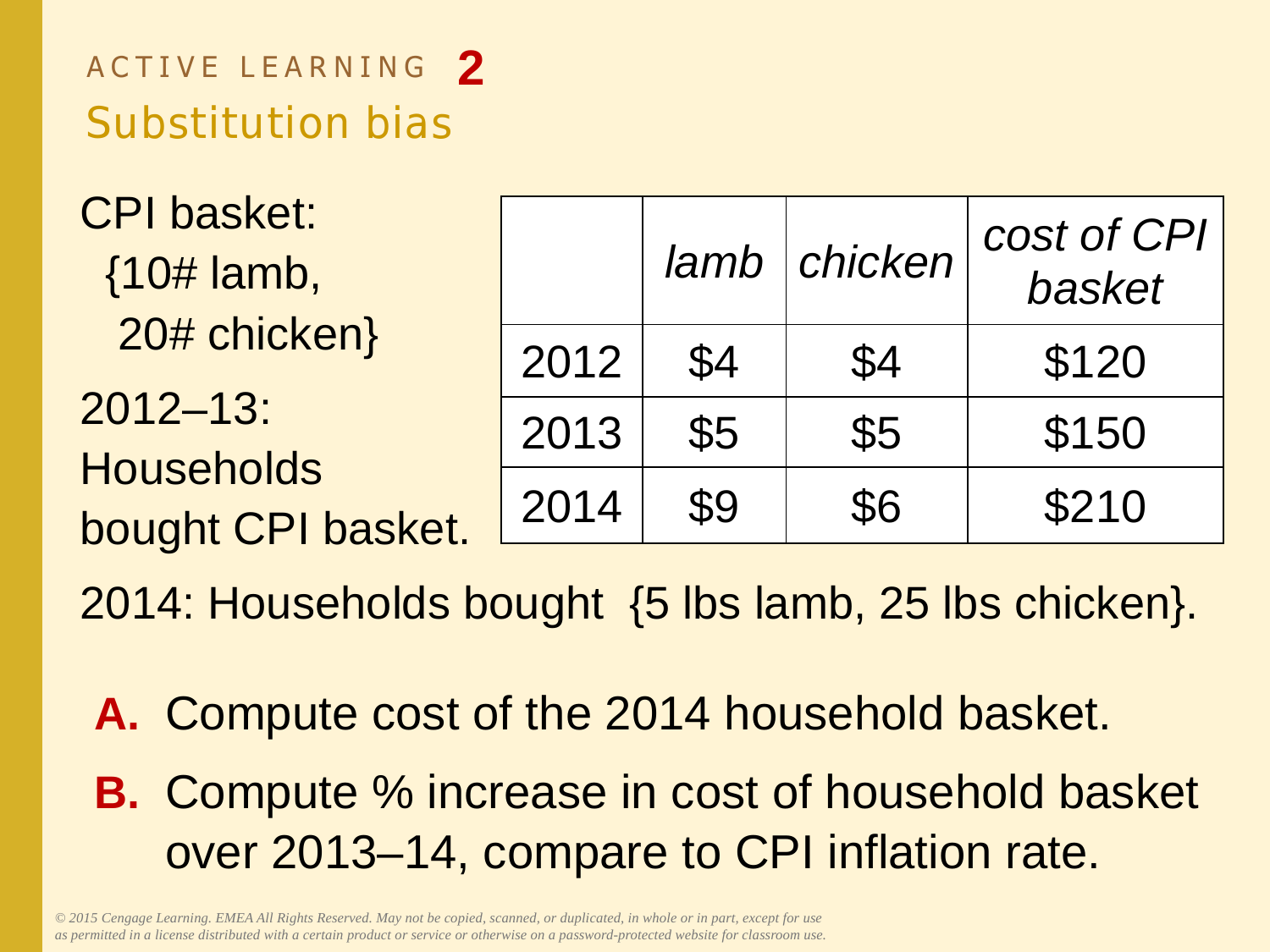

# ACTIVE LEARNING   2 Substitution bias
CPI basket:
  {10# lamb,
   20# chicken}
2012–13:
Households
bought CPI basket.
2014: Households bought  {5 lbs lamb, 25 lbs chicken}.
|  | lamb | chicken | cost of CPI basket |
| --- | --- | --- | --- |
| 2012 | $4 | $4 | $120 |
| 2013 | $5 | $5 | $150 |
| 2014 | $9 | $6 | $210 |
A.	Compute cost of the 2014 household basket.
B.	Compute % increase in cost of household basket over 2013–14, compare to CPI inflation rate.
© 2015 Cengage Learning. EMEA All Rights Reserved. May not be copied, scanned, or duplicated, in whole or in part, except for use as permitted in a license distributed with a certain product or service or otherwise on a password-protected website for classroom use.